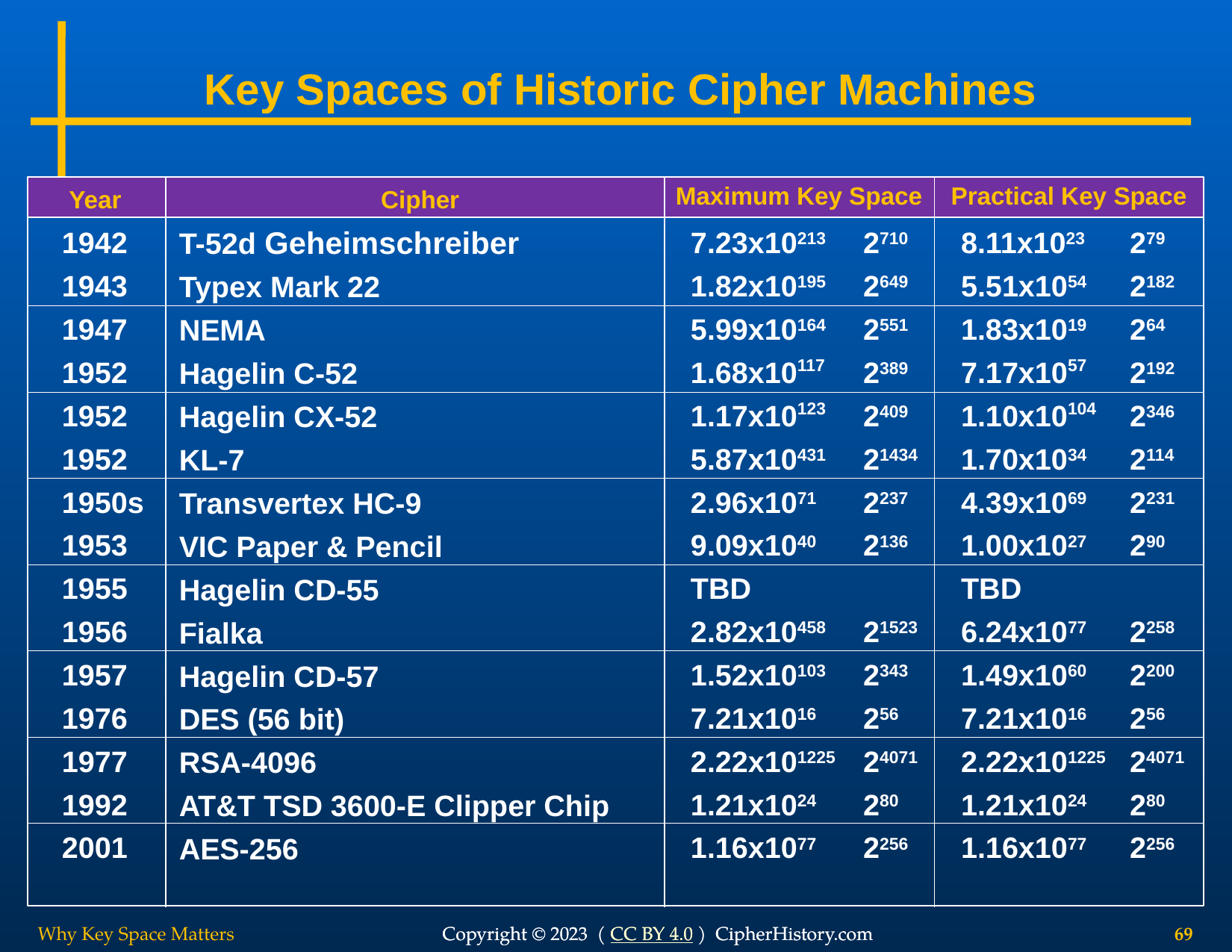

# Key Spaces of Historic Cipher Machines

Year
Cipher
Maximum Key Space
Practical Key Space
1942
1943
1947
1952
1952
1952
  1950s
1953
1955
1956
1957
1976
1977
1992
2001
T-52d Geheimschreiber
Typex Mark 22
NEMA
Hagelin C-52
Hagelin CX-52
KL-7
Transvertex HC-9
VIC Paper & Pencil
Hagelin CD-55
Fialka
Hagelin CD-57
DES (56 bit)
RSA-4096
AT&T TSD 3600-E Clipper Chip
AES-256
7.23x10213
1.82x10195
5.99x10164
1.68x10117
1.17x10123
5.87x10431
2.96x1071
9.09x1040
TBD
2.82x10458
1.52x10103
7.21x1016
2.22x101225
1.21x1024
1.16x1077
2710
2649
2551
2389
2409
21434
2237
2136

21523
2343
256
24071
280
2256
8.11x1023
5.51x1054
1.83x1019
7.17x1057
1.10x10104
1.70x1034
4.39x1069
1.00x1027
TBD
6.24x1077
1.49x1060
7.21x1016
2.22x101225
1.21x1024
1.16x1077
279
2182
264
2192
2346
2114
2231
290

2258
2200
256
24071
280
2256

Why Key Space Matters
Copyright © 2023  ( CC BY 4.0 )  CipherHistory.com
69